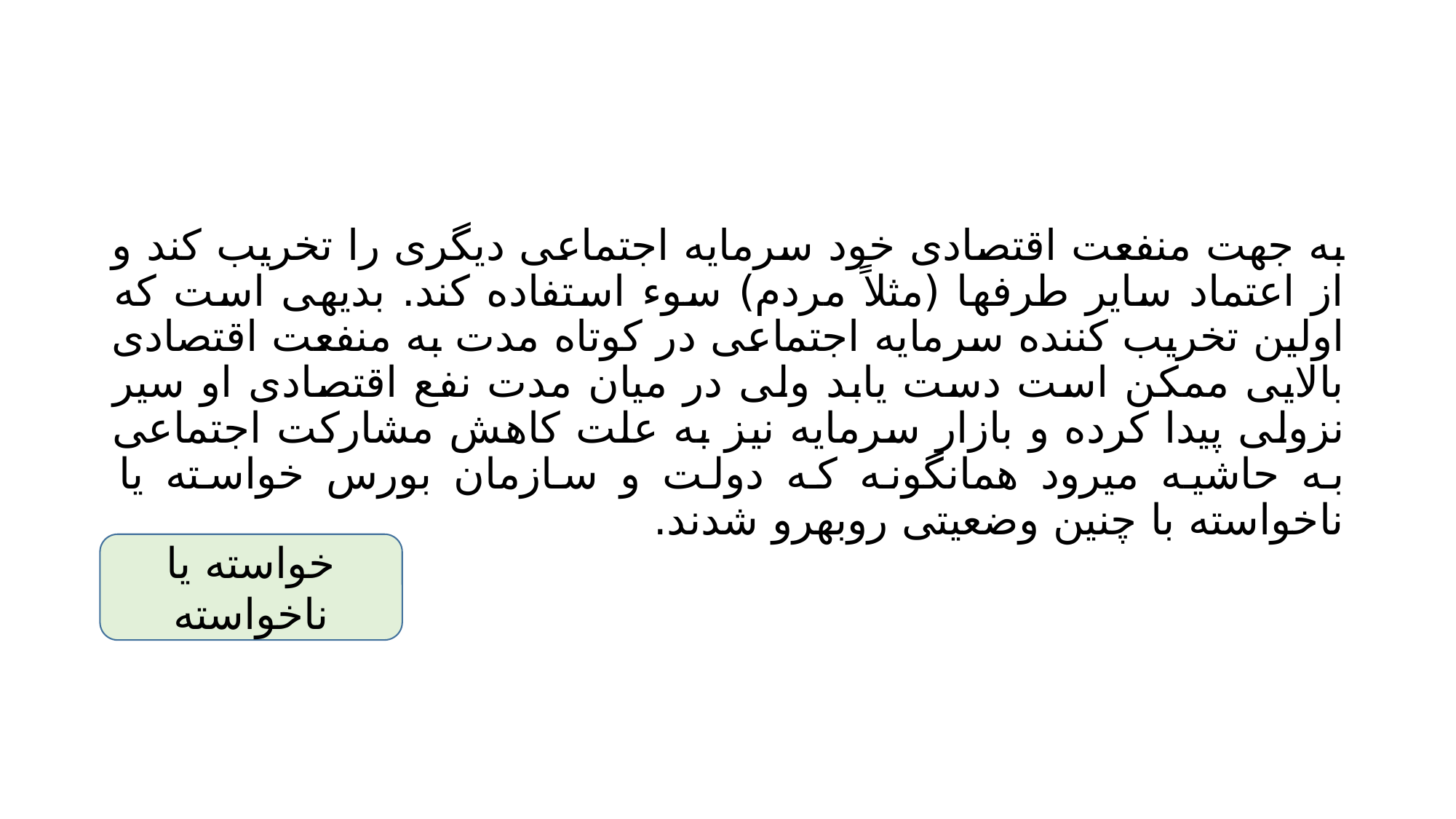

#
به جهت منفعت اقتصادی خود سرمایه اجتماعی دیگری را تخریب کند و از اعتماد سایر طرفها (مثلاً مردم) سوء استفاده کند. بدیهی است که اولین تخریب کننده سرمایه اجتماعی در کوتاه مدت به منفعت اقتصادی بالایی ممکن است دست یابد ولی در میان مدت نفع اقتصادی او سیر نزولی پیدا کرده و بازار سرمایه نیز به علت کاهش مشارکت اجتماعی به حاشیه میرود همانگونه که دولت و سازمان بورس خواسته یا ناخواسته با چنین وضعیتی روبهرو شدند.
خواسته یا ناخواسته